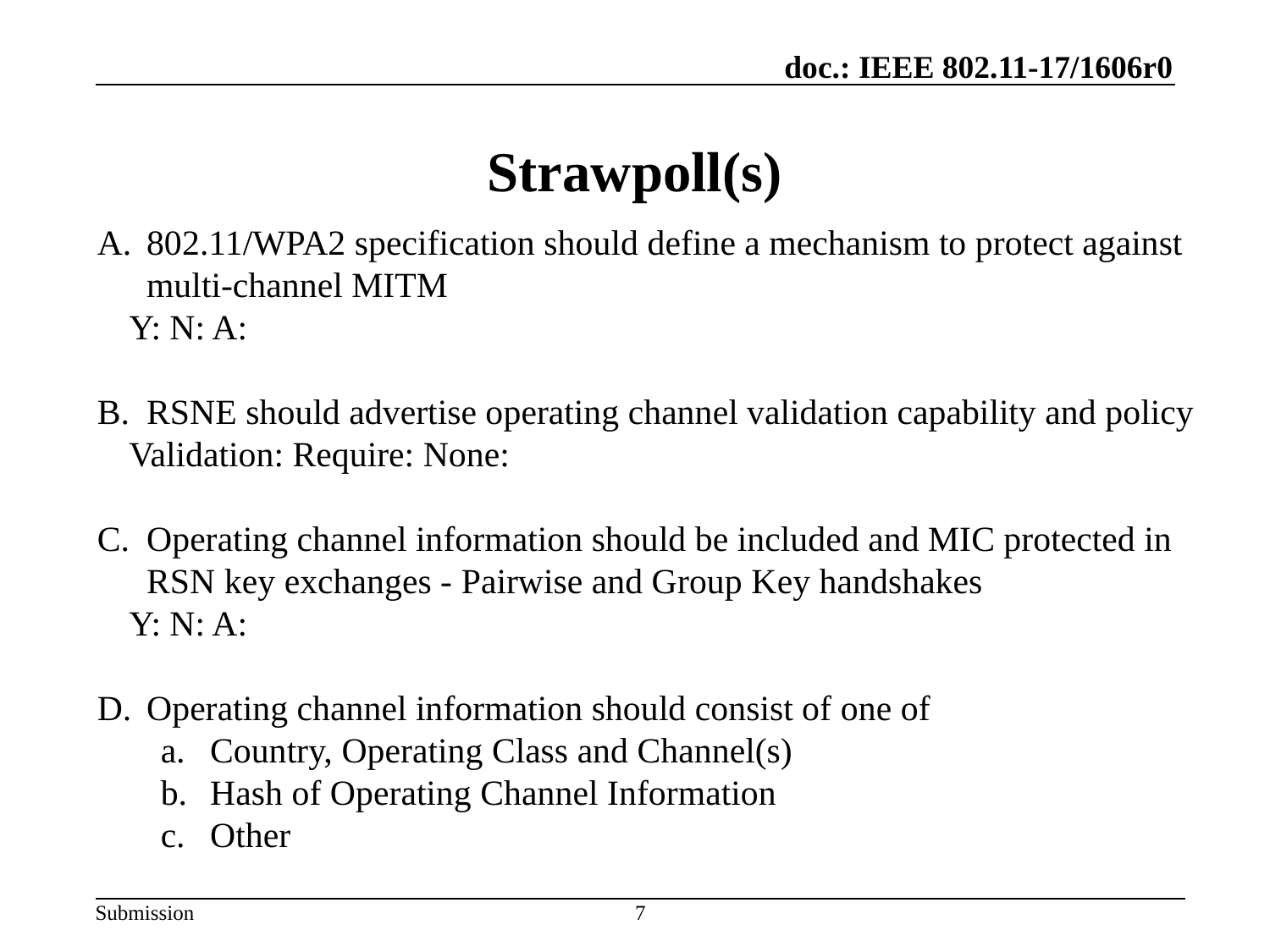

# Strawpoll(s)
802.11/WPA2 specification should define a mechanism to protect against multi-channel MITM
Y: N: A:

RSNE should advertise operating channel validation capability and policy
Validation: Require: None:

Operating channel information should be included and MIC protected in RSN key exchanges - Pairwise and Group Key handshakes
Y: N: A:

Operating channel information should consist of one of
Country, Operating Class and Channel(s)
Hash of Operating Channel Information
Other

7